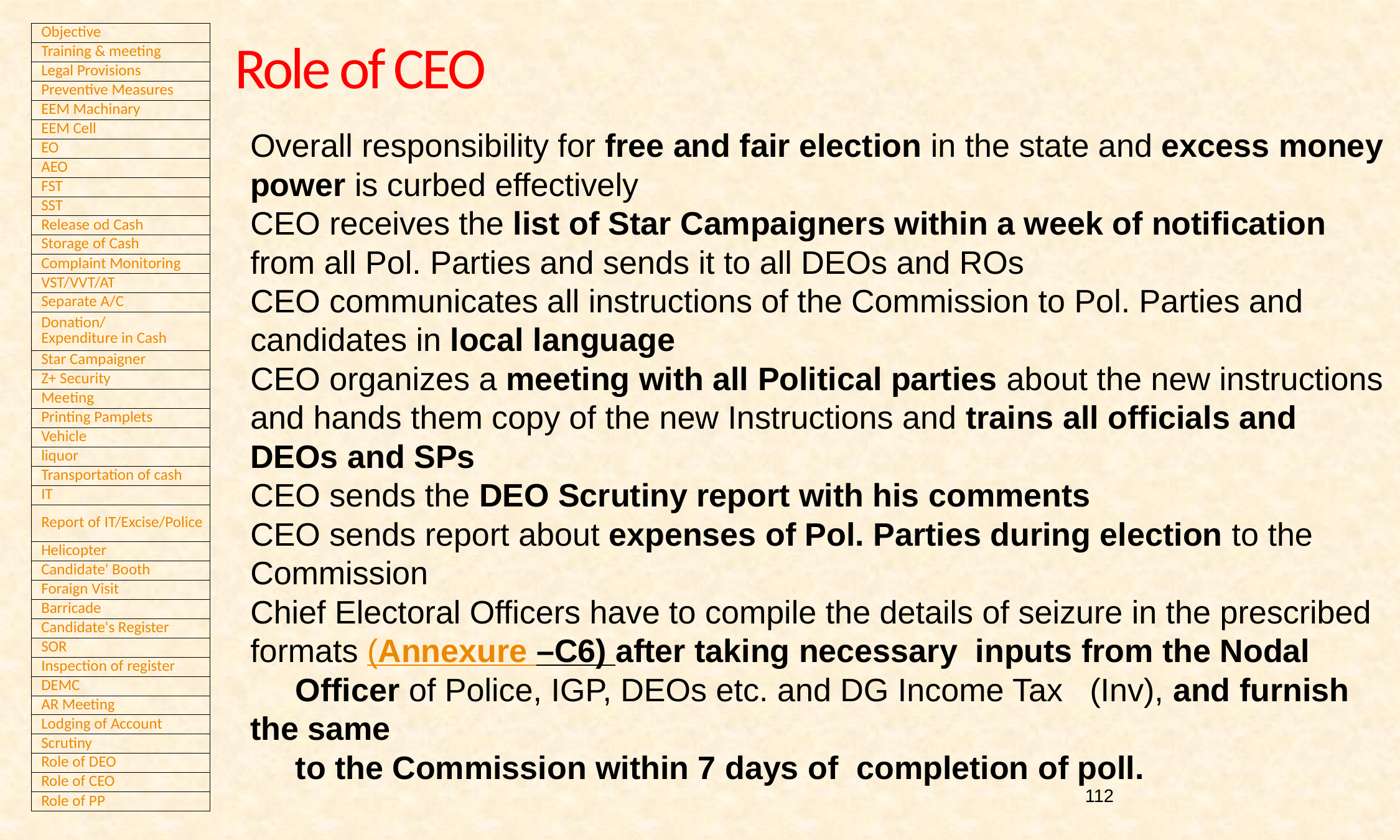

Role of CEO
Overall responsibility for free and fair election in the state and excess money power is curbed effectively
CEO receives the list of Star Campaigners within a week of notification from all Pol. Parties and sends it to all DEOs and ROs
CEO communicates all instructions of the Commission to Pol. Parties and candidates in local language
CEO organizes a meeting with all Political parties about the new instructions and hands them copy of the new Instructions and trains all officials and DEOs and SPs
CEO sends the DEO Scrutiny report with his comments
CEO sends report about expenses of Pol. Parties during election to the Commission
Chief Electoral Officers have to compile the details of seizure in the prescribed formats (Annexure –C6) after taking necessary  inputs from the Nodal
     Officer of Police, IGP, DEOs etc. and DG Income Tax   (Inv), and furnish the same
     to the Commission within 7 days of  completion of poll.
112